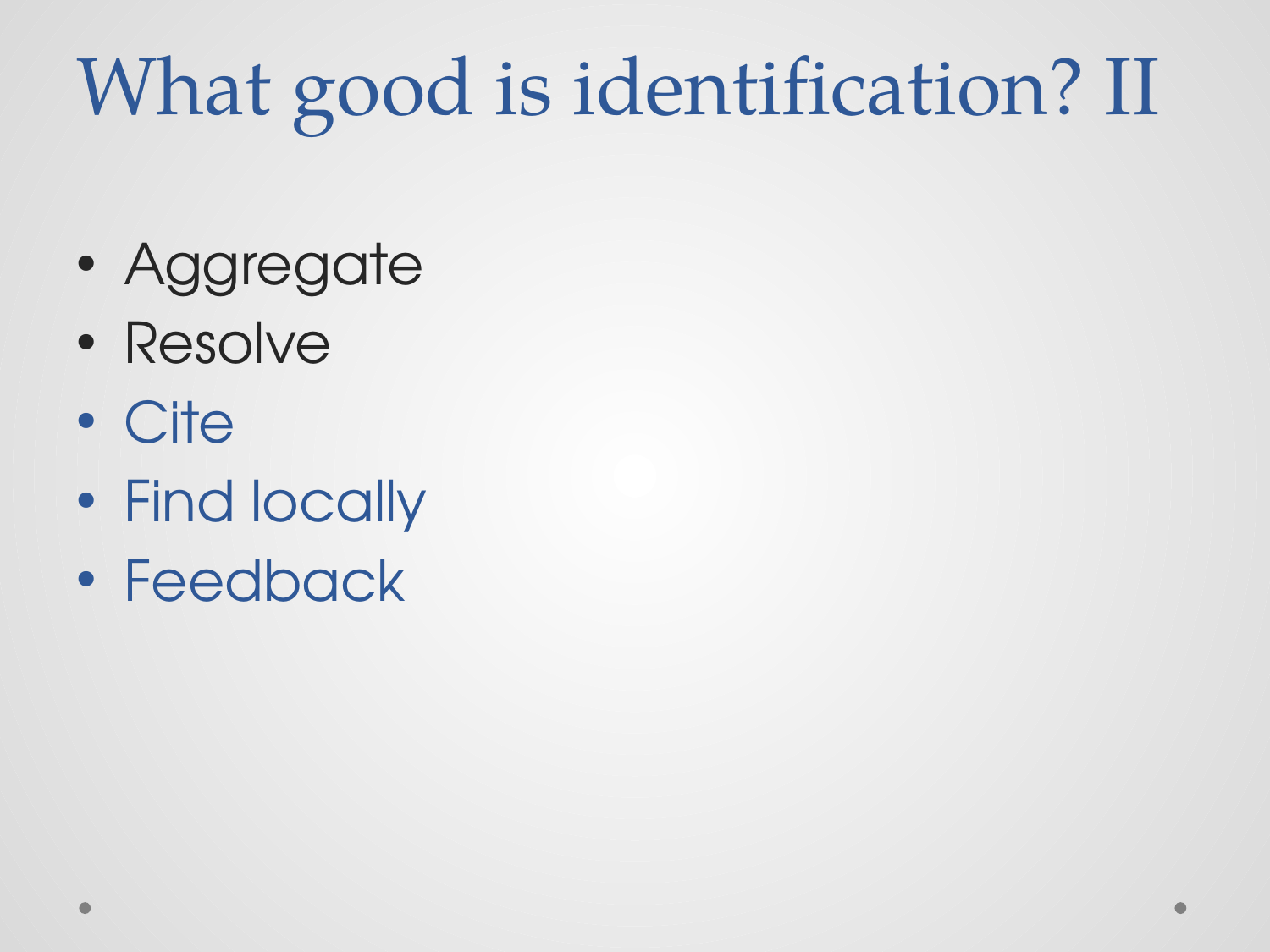

# What good is identification? II
Aggregate
Resolve
Cite
Find locally
Feedback